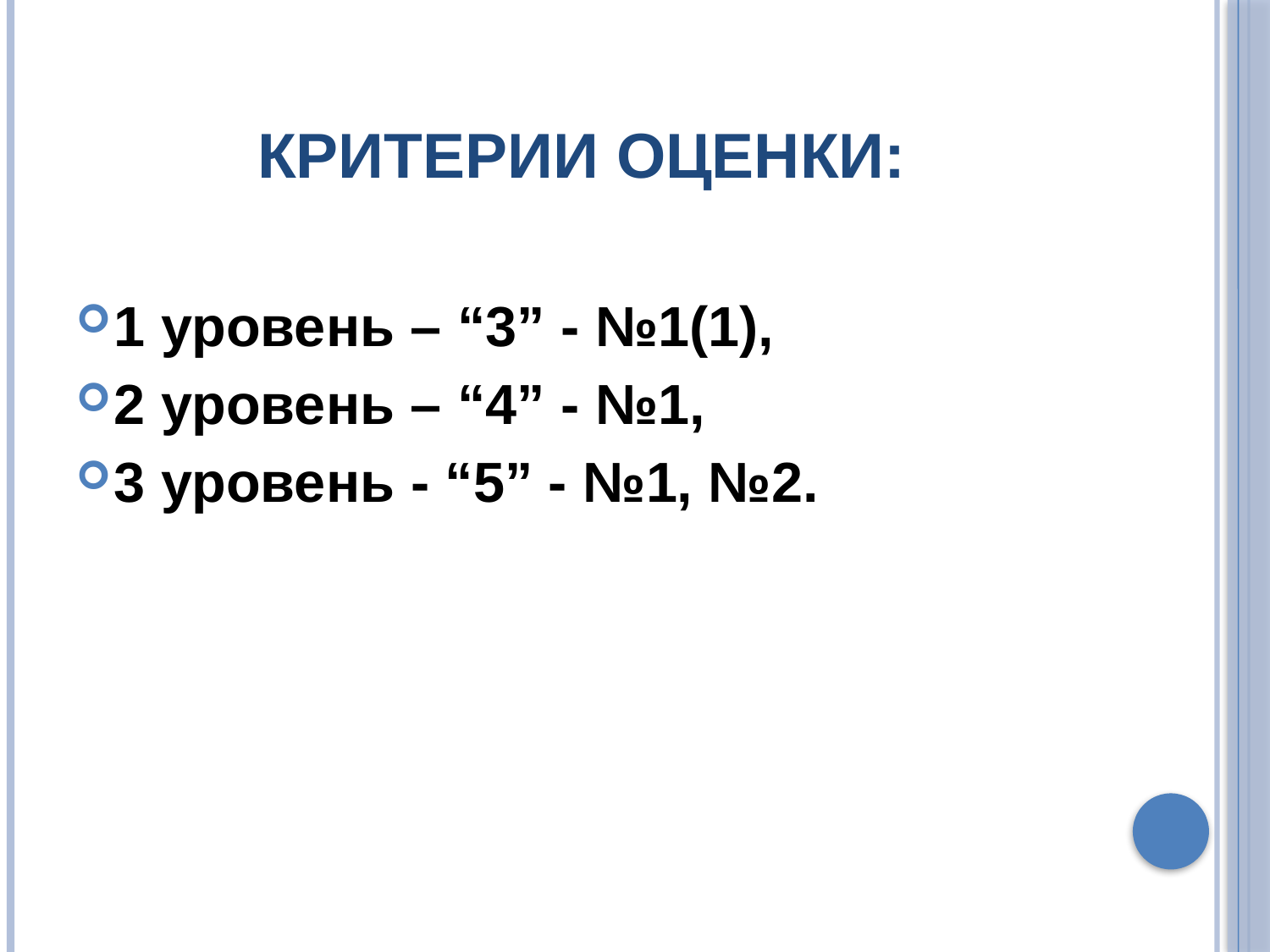

# Критерии оценки:

1 уровень – “3” - №1(1),
2 уровень – “4” - №1,
3 уровень ­- “5” - №1, №2.